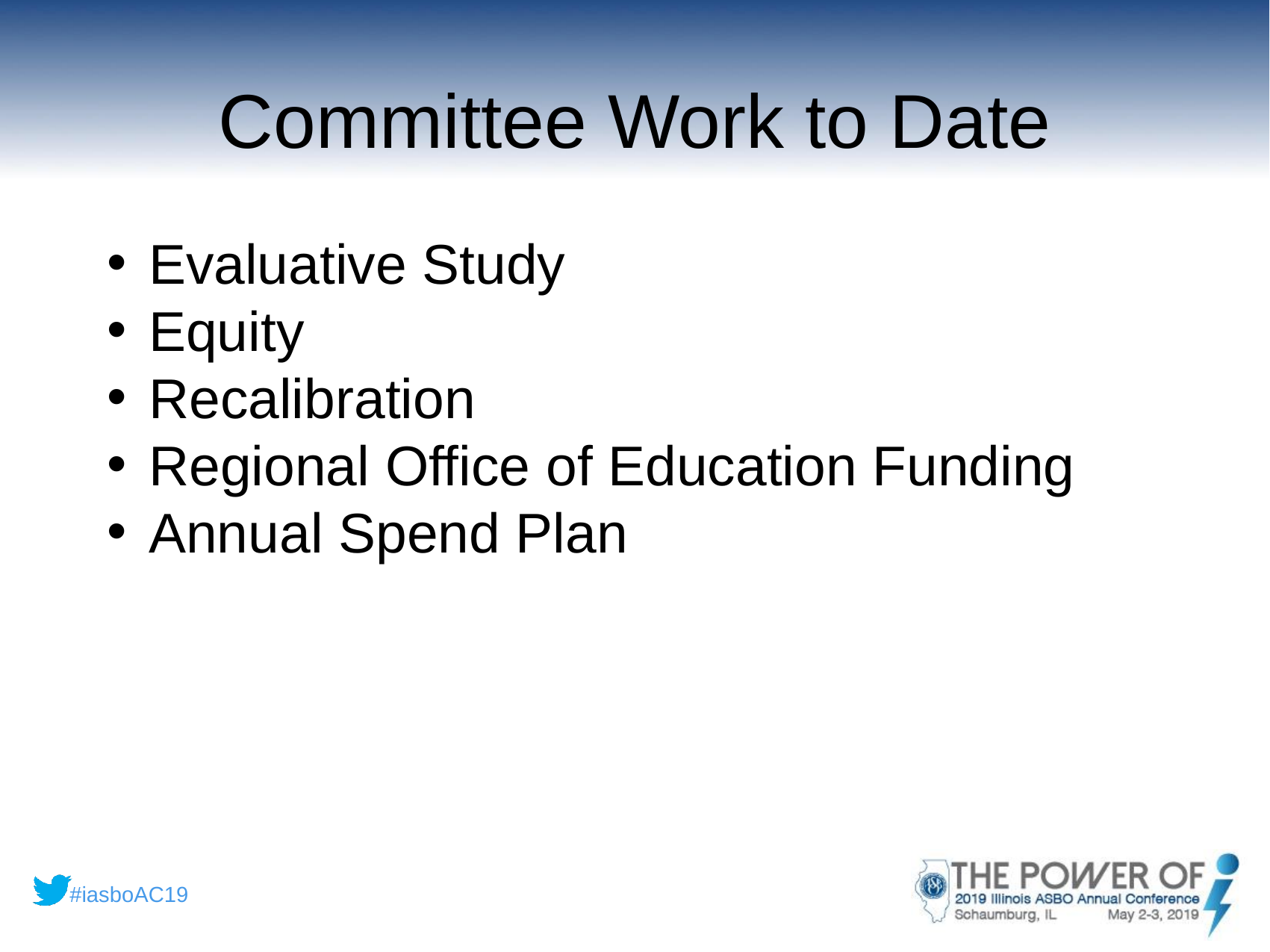

# Committee Work to Date
Evaluative Study
Equity
Recalibration
Regional Office of Education Funding
Annual Spend Plan